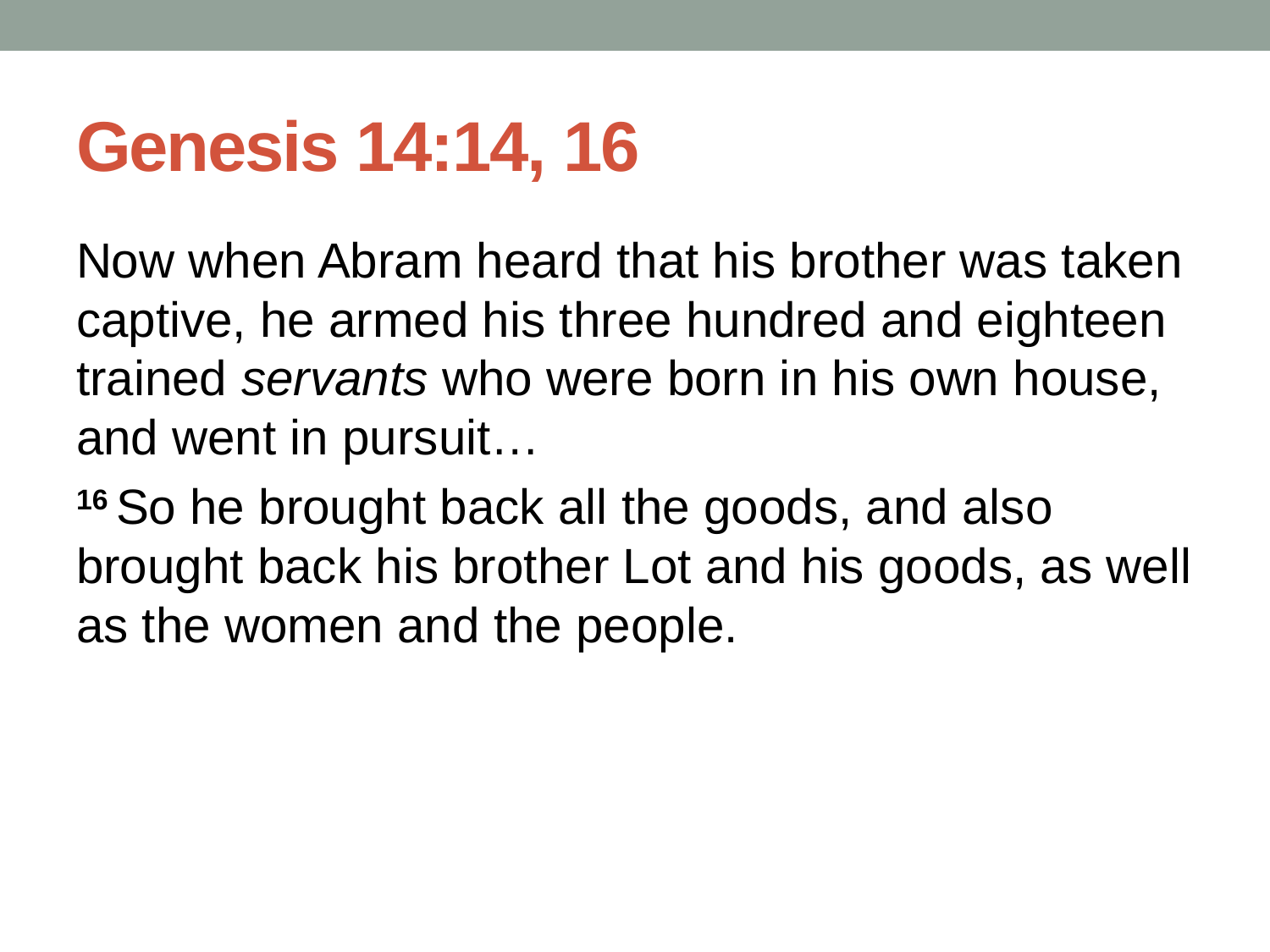

# Genesis 14:14, 16
Now when Abram heard that his brother was taken captive, he armed his three hundred and eighteen trained servants who were born in his own house, and went in pursuit…
16 So he brought back all the goods, and also brought back his brother Lot and his goods, as well as the women and the people.